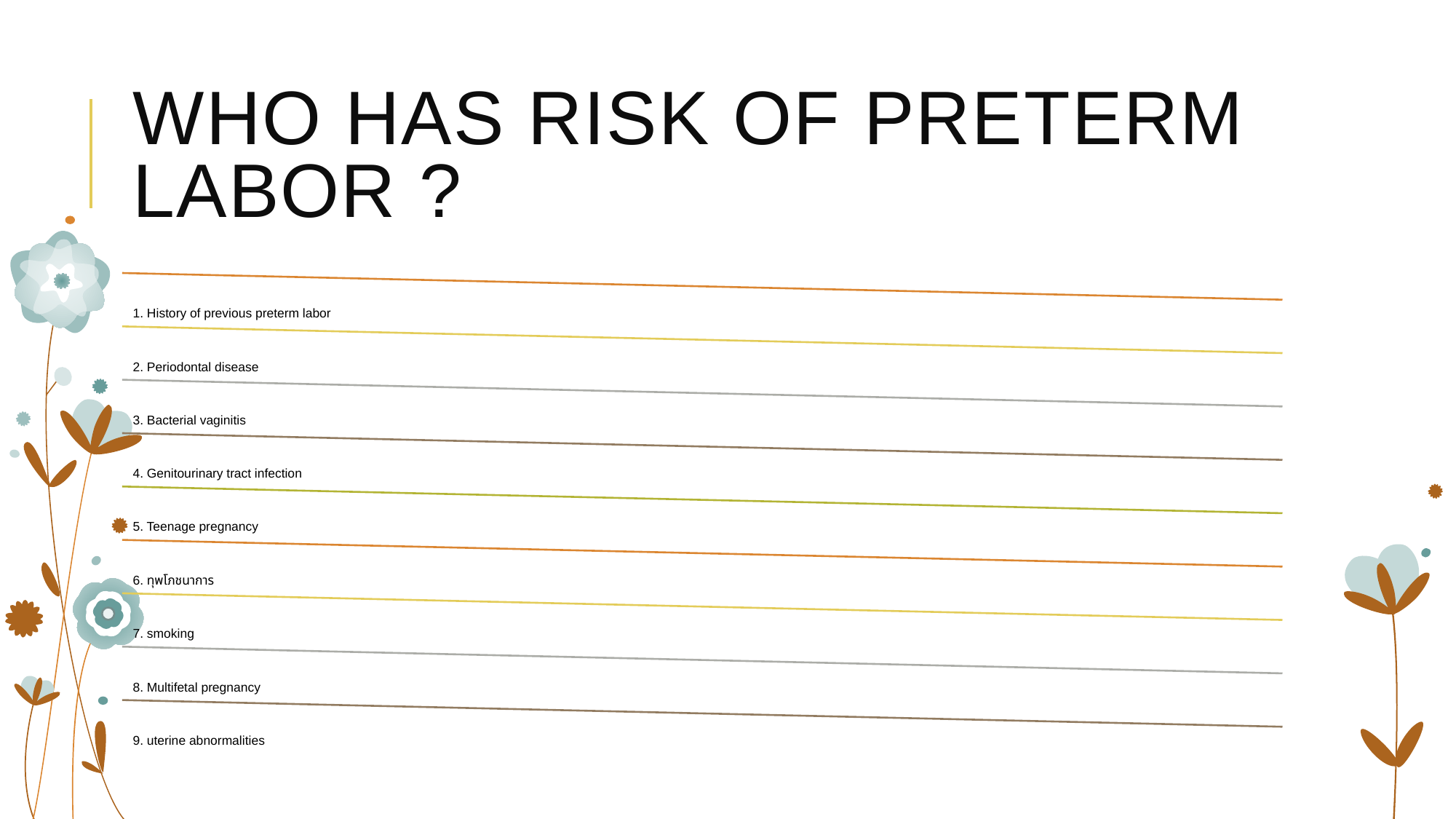

# Who has risk of preterm labor ?
1. History of previous preterm labor
2. Periodontal disease
3. Bacterial vaginitis
4. Genitourinary tract infection
5. Teenage pregnancy
6. ทุพโภชนาการ
7. smoking
8. Multifetal pregnancy
9. uterine abnormalities